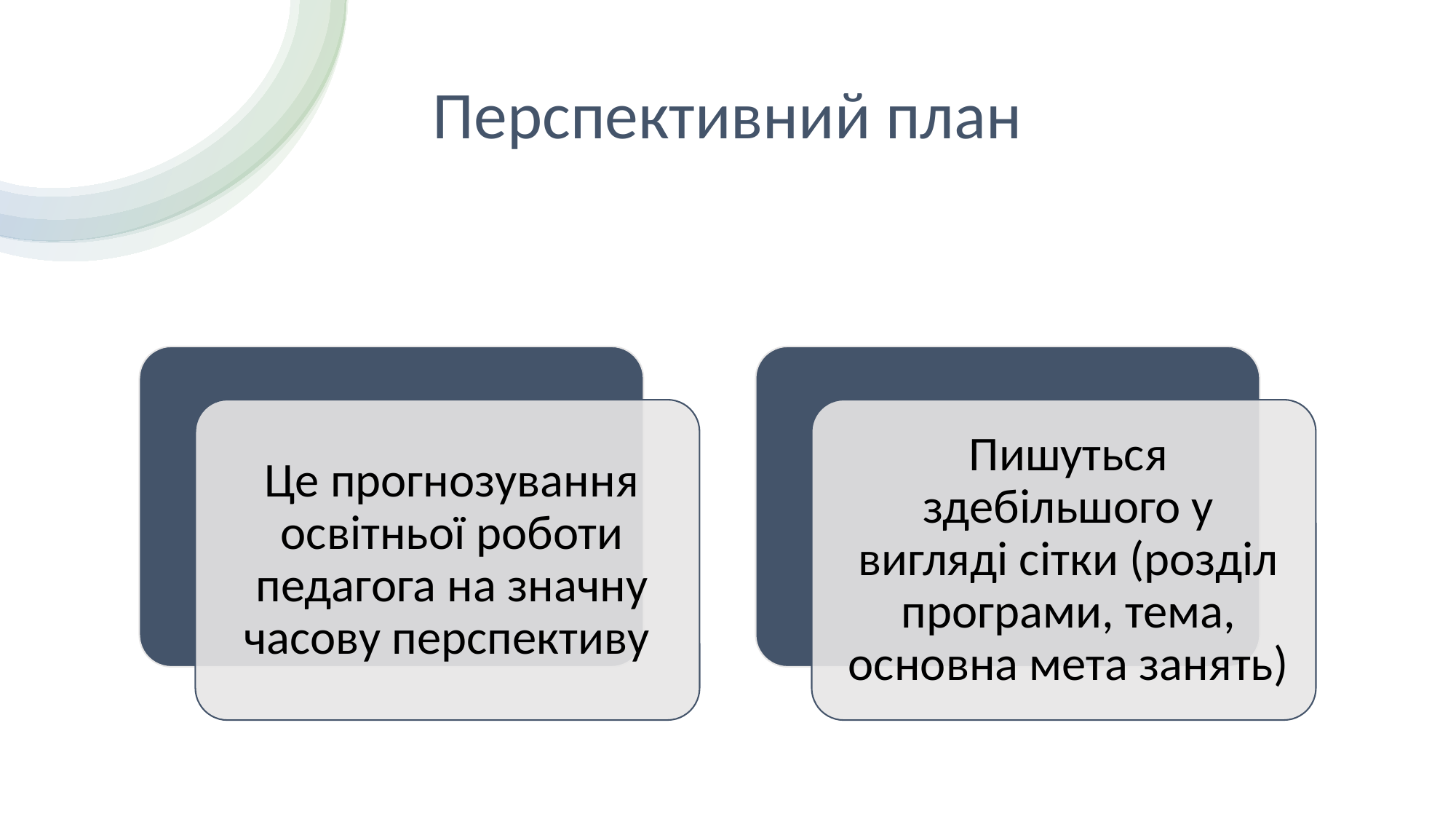

# Перспективний план
Це прогнозування освітньої роботи педагога на значну часову перспективу
Пишуться здебільшого у вигляді сітки (розділ програми, тема, основна мета занять)